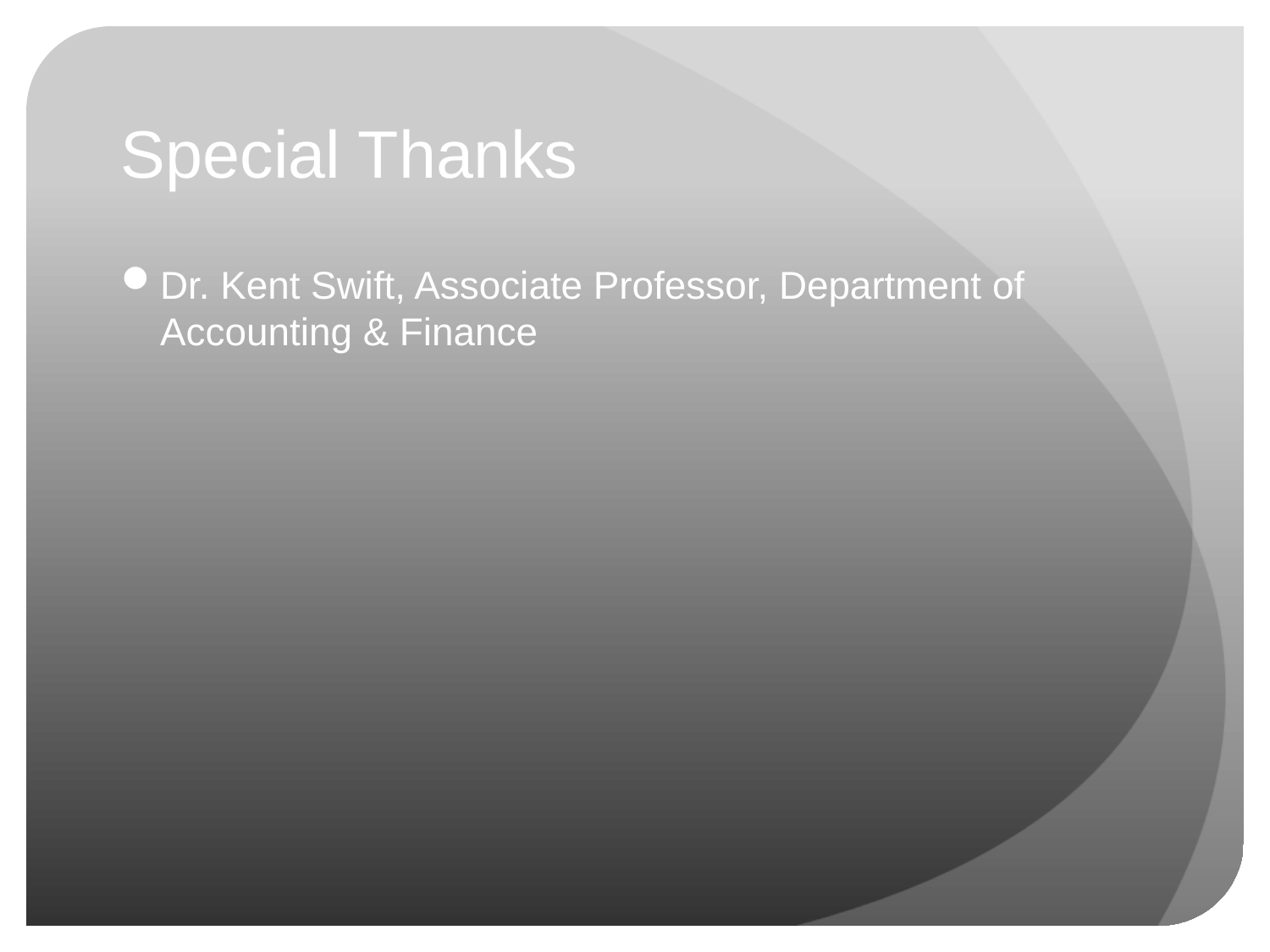

# Special Thanks
Dr. Kent Swift, Associate Professor, Department of Accounting & Finance